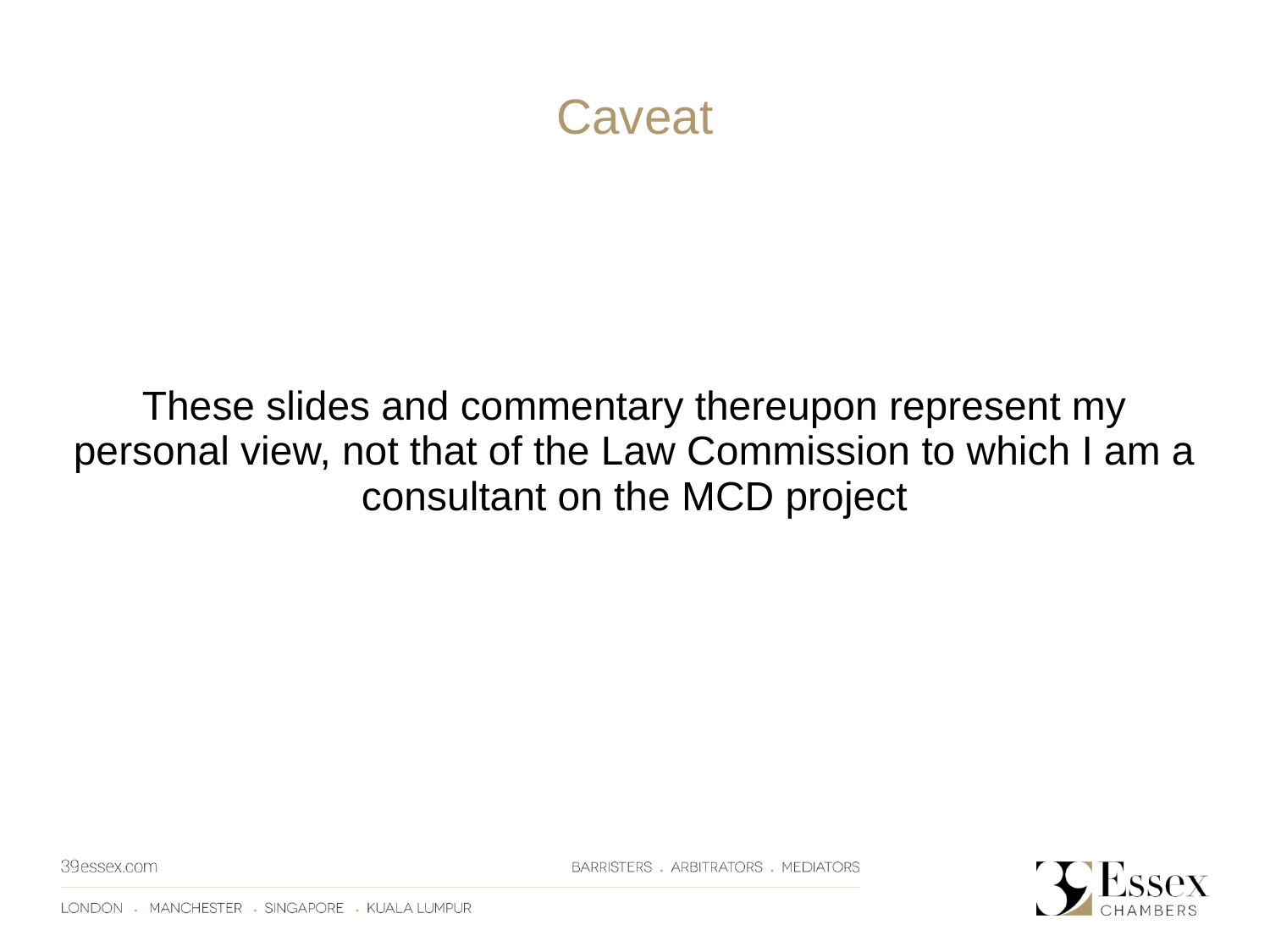

# Caveat

These slides and commentary thereupon represent my personal view, not that of the Law Commission to which I am a consultant on the MCD project